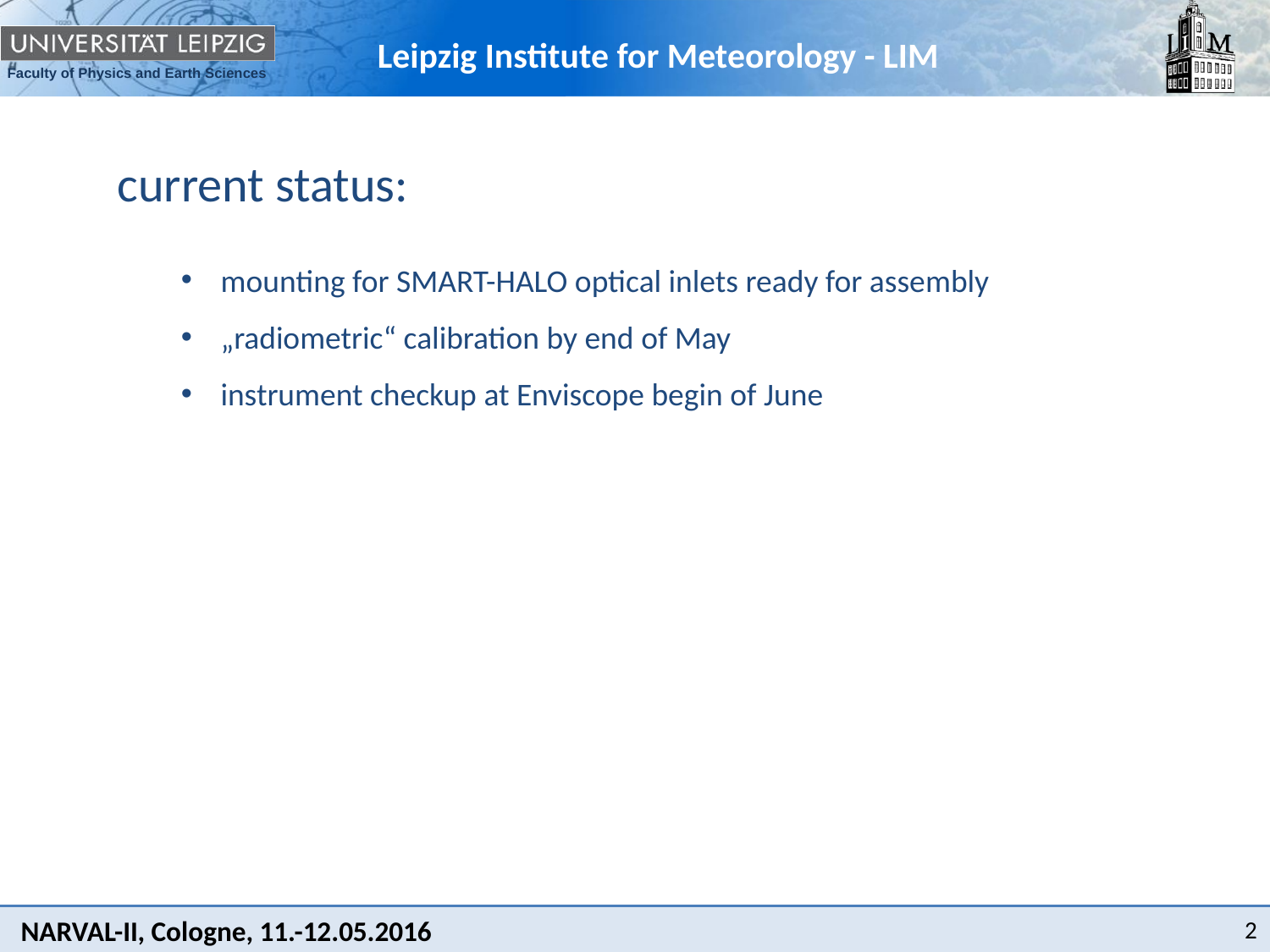

current status:

mounting for SMART-HALO optical inlets ready for assembly
„radiometric“ calibration by end of May
instrument checkup at Enviscope begin of June
2
NARVAL-II, Cologne, 11.-12.05.2016